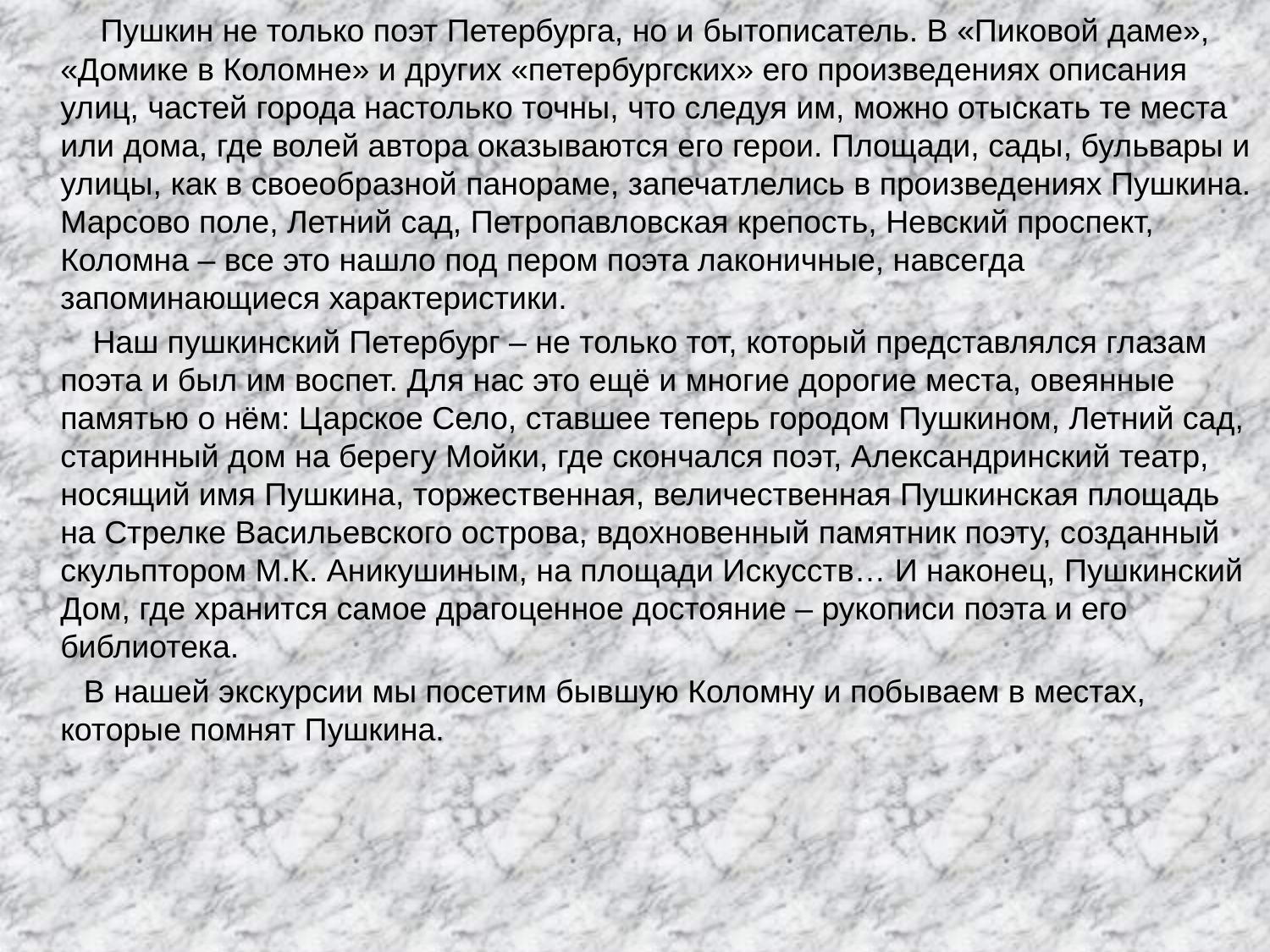

Пушкин не только поэт Петербурга, но и бытописатель. В «Пиковой даме», «Домике в Коломне» и других «петербургских» его произведениях описания улиц, частей города настолько точны, что следуя им, можно отыскать те места или дома, где волей автора оказываются его герои. Площади, сады, бульвары и улицы, как в своеобразной панораме, запечатлелись в произведениях Пушкина. Марсово поле, Летний сад, Петропавловская крепость, Невский проспект, Коломна – все это нашло под пером поэта лаконичные, навсегда запоминающиеся характеристики.
         Наш пушкинский Петербург – не только тот, который представлялся глазам поэта и был им воспет. Для нас это ещё и многие дорогие места, овеянные памятью о нём: Царское Село, ставшее теперь городом Пушкином, Летний сад, старинный дом на берегу Мойки, где скончался поэт, Александринский театр, носящий имя Пушкина, торжественная, величественная Пушкинская площадь на Стрелке Васильевского острова, вдохновенный памятник поэту, созданный скульптором М.К. Аникушиным, на площади Искусств… И наконец, Пушкинский Дом, где хранится самое драгоценное достояние – рукописи поэта и его библиотека.
        В нашей экскурсии мы посетим бывшую Коломну и побываем в местах, которые помнят Пушкина.

#